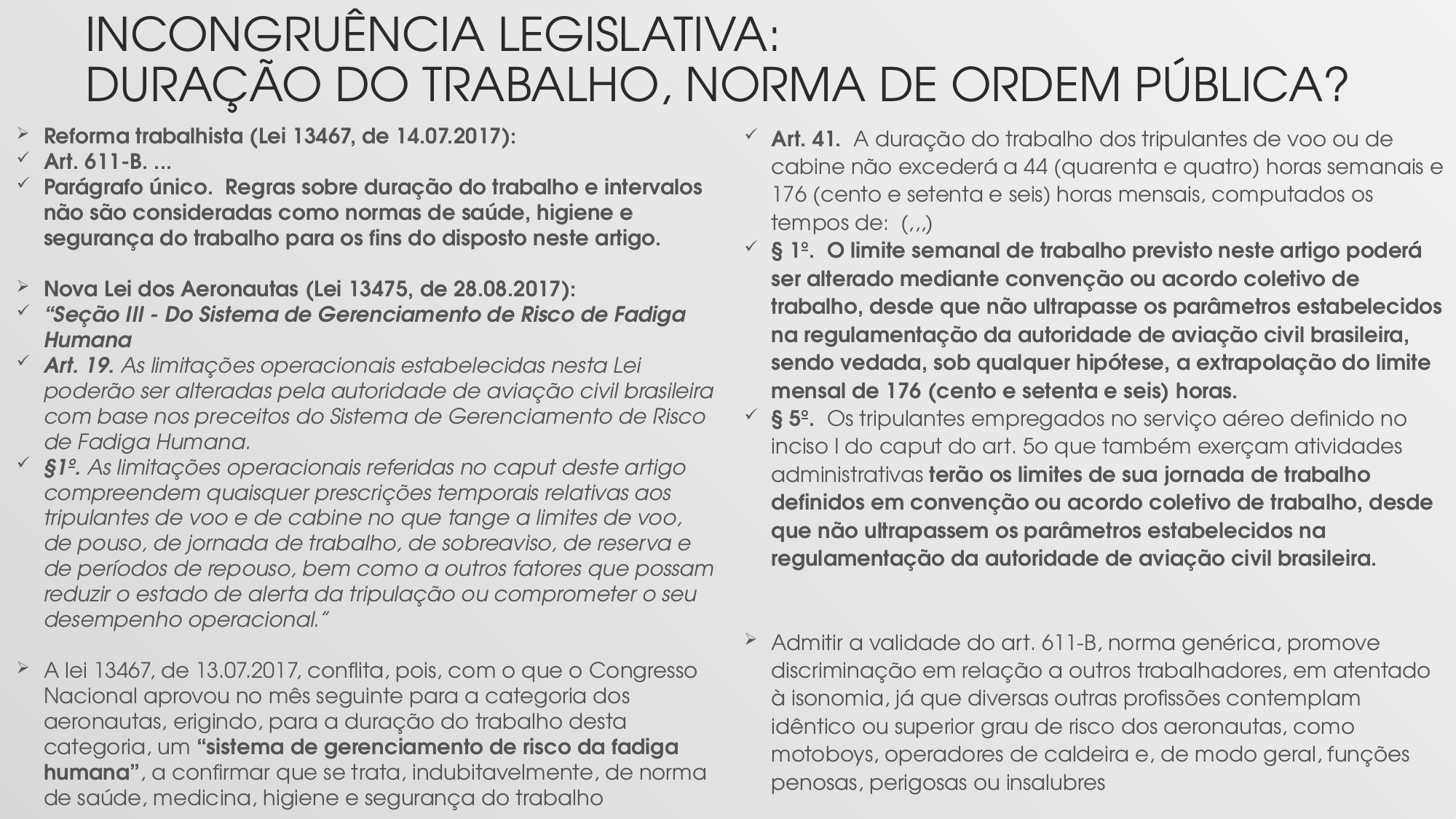

# INCONGRUÊNCIA LEGISLATIVA: DURAÇÃO DO TRABALHO, NORMA DE ORDEM PÚBLICA?
Reforma trabalhista (Lei 13467, de 14.07.2017):
Art. 611-B. ...
Parágrafo único.  Regras sobre duração do trabalho e intervalos não são consideradas como normas de saúde, higiene e segurança do trabalho para os fins do disposto neste artigo.

Nova Lei dos Aeronautas (Lei 13475, de 28.08.2017):
“Seção III - Do Sistema de Gerenciamento de Risco de Fadiga Humana
Art. 19. As limitações operacionais estabelecidas nesta Lei poderão ser alteradas pela autoridade de aviação civil brasileira com base nos preceitos do Sistema de Gerenciamento de Risco de Fadiga Humana.
§1º. As limitações operacionais referidas no caput deste artigo compreendem quaisquer prescrições temporais relativas aos tripulantes de voo e de cabine no que tange a limites de voo, de pouso, de jornada de trabalho, de sobreaviso, de reserva e de períodos de repouso, bem como a outros fatores que possam reduzir o estado de alerta da tripulação ou comprometer o seu desempenho operacional.”

A lei 13467, de 13.07.2017, conflita, pois, com o que o Congresso Nacional aprovou no mês seguinte para a categoria dos aeronautas, erigindo, para a duração do trabalho desta categoria, um “sistema de gerenciamento de risco da fadiga humana”, a confirmar que se trata, indubitavelmente, de norma de saúde, medicina, higiene e segurança do trabalho
Art. 41.  A duração do trabalho dos tripulantes de voo ou de cabine não excederá a 44 (quarenta e quatro) horas semanais e 176 (cento e setenta e seis) horas mensais, computados os tempos de:  (,,,)
§ 1º.  O limite semanal de trabalho previsto neste artigo poderá ser alterado mediante convenção ou acordo coletivo de trabalho, desde que não ultrapasse os parâmetros estabelecidos na regulamentação da autoridade de aviação civil brasileira, sendo vedada, sob qualquer hipótese, a extrapolação do limite mensal de 176 (cento e setenta e seis) horas.
§ 5º.  Os tripulantes empregados no serviço aéreo definido no inciso I do caput do art. 5o que também exerçam atividades administrativas terão os limites de sua jornada de trabalho definidos em convenção ou acordo coletivo de trabalho, desde que não ultrapassem os parâmetros estabelecidos na regulamentação da autoridade de aviação civil brasileira.

Admitir a validade do art. 611-B, norma genérica, promove discriminação em relação a outros trabalhadores, em atentado à isonomia, já que diversas outras profissões contemplam idêntico ou superior grau de risco dos aeronautas, como motoboys, operadores de caldeira e, de modo geral, funções penosas, perigosas ou insalubres